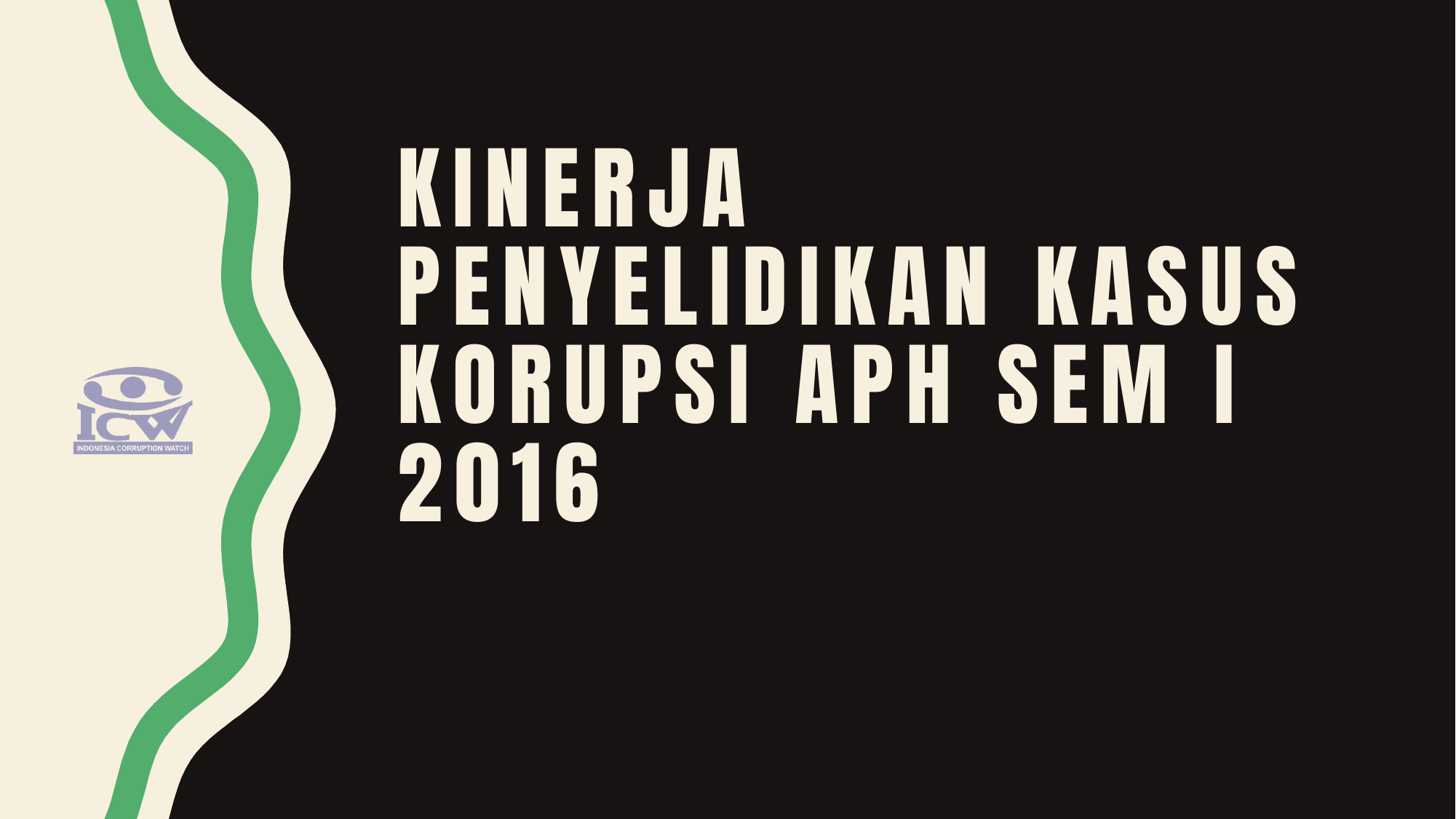

# KINERJA PENYELIDIKAN Kasus Korupsi APH SEM I 2016